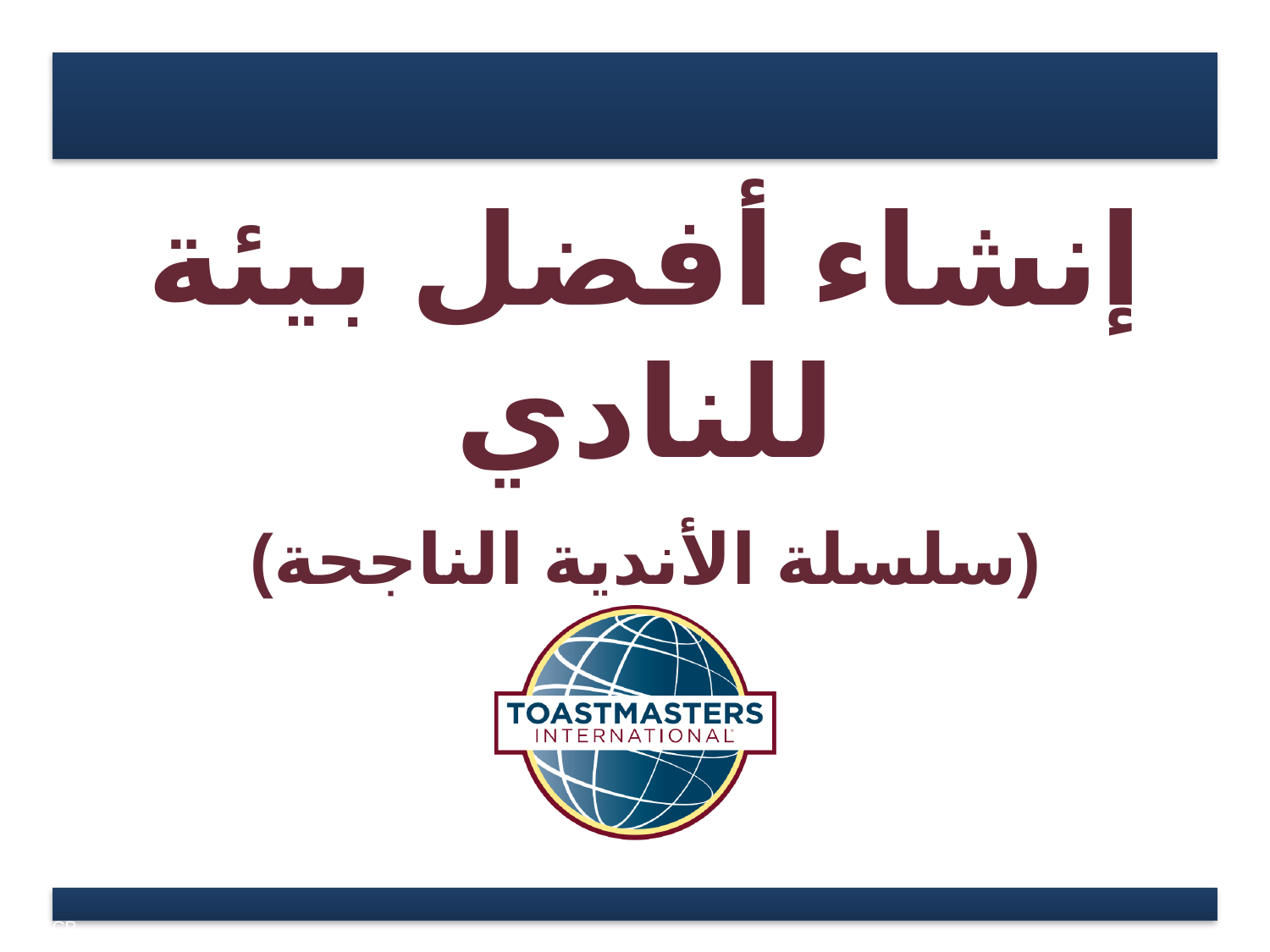

إنشاء أفضل بيئة للنادي
(سلسلة الأندية الناجحة)
206CP